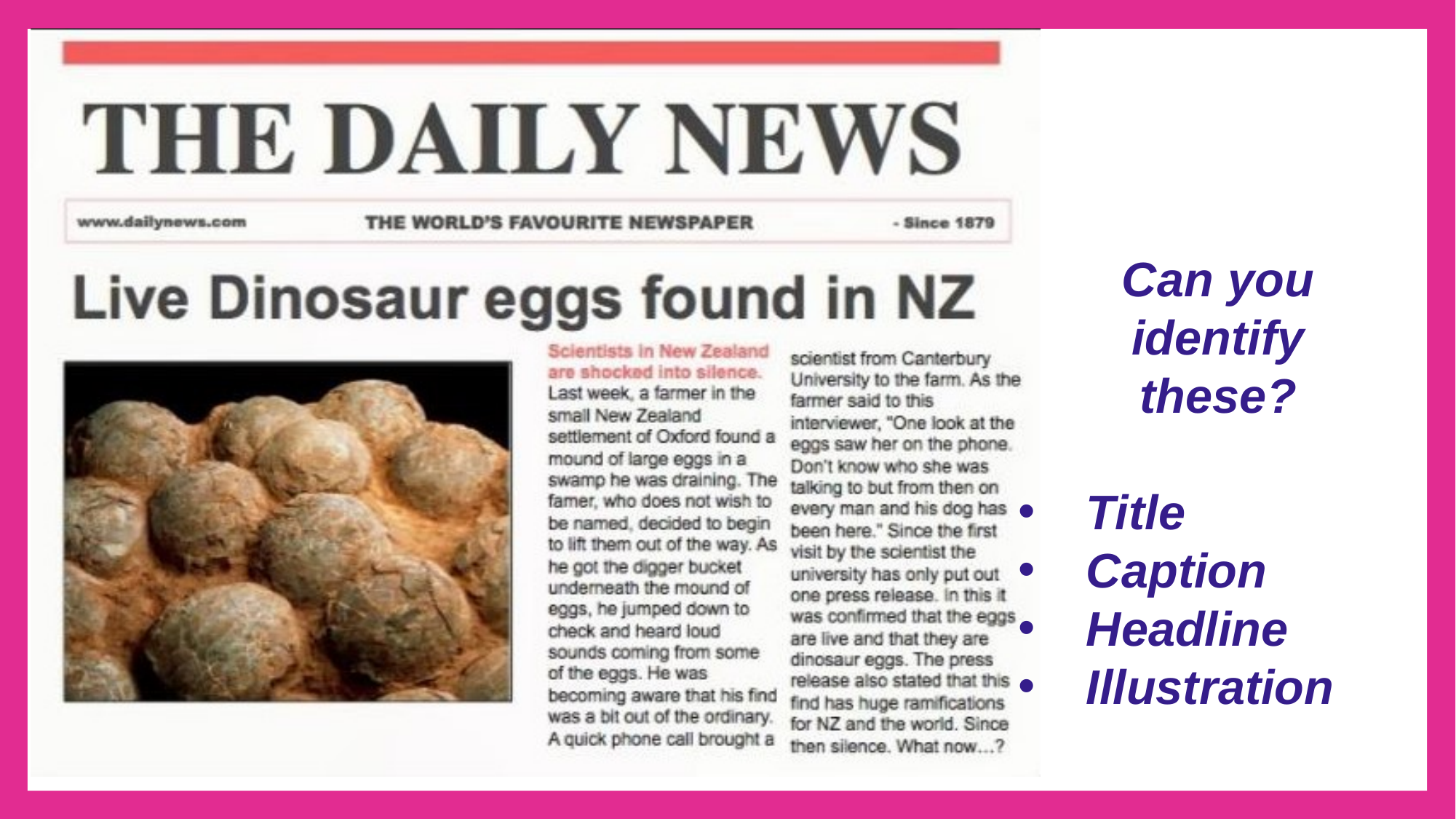

Can you identify
these?
Title
Caption
Headline
Illustration